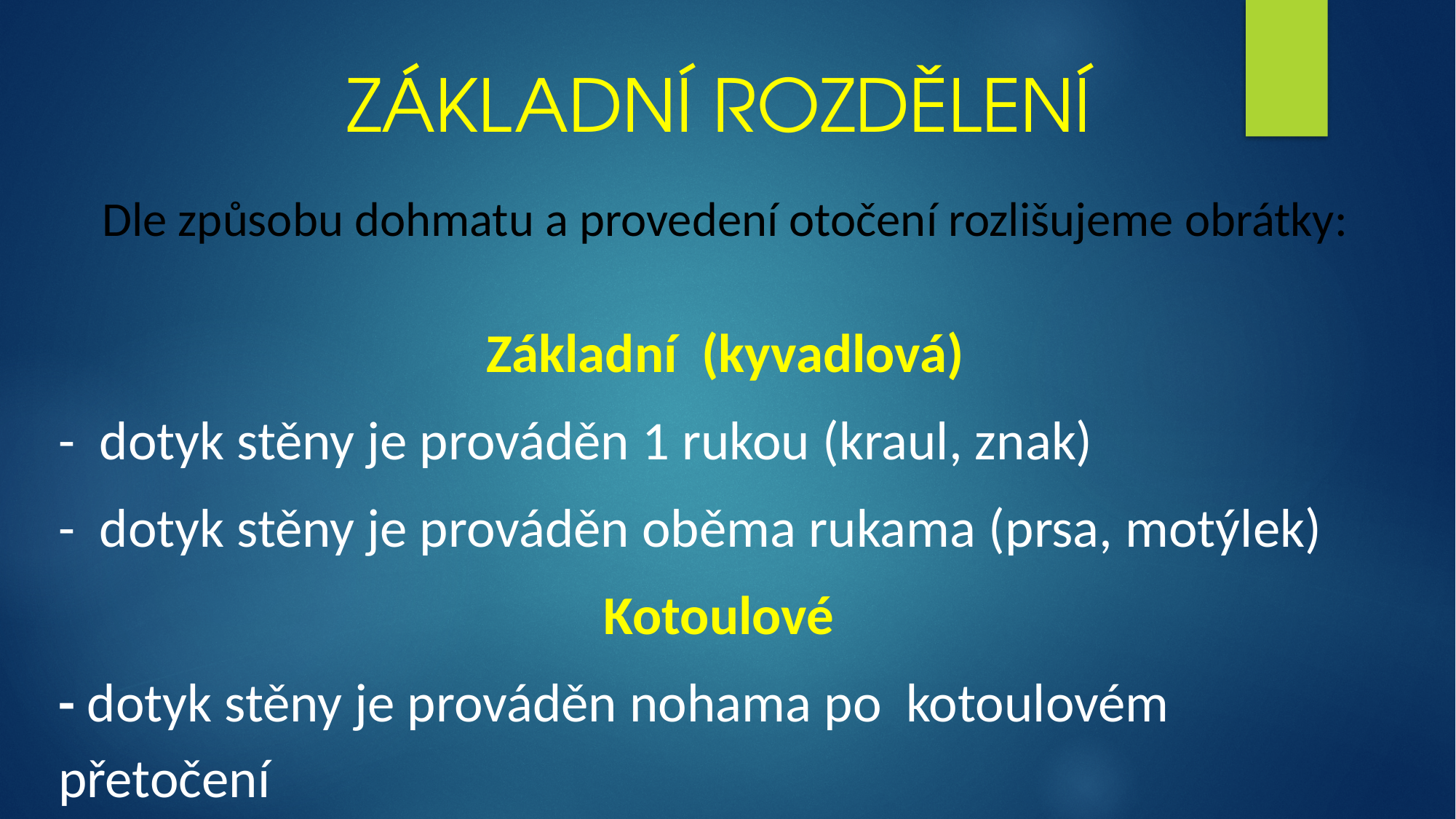

# ZÁKLADNÍ ROZDĚLENÍ
Dle způsobu dohmatu a provedení otočení rozlišujeme obrátky:

Základní  (kyvadlová)
-  dotyk stěny je prováděn 1 rukou (kraul, znak)
-  dotyk stěny je prováděn oběma rukama (prsa, motýlek)
Kotoulové
- dotyk stěny je prováděn nohama po  kotoulovém přetočení